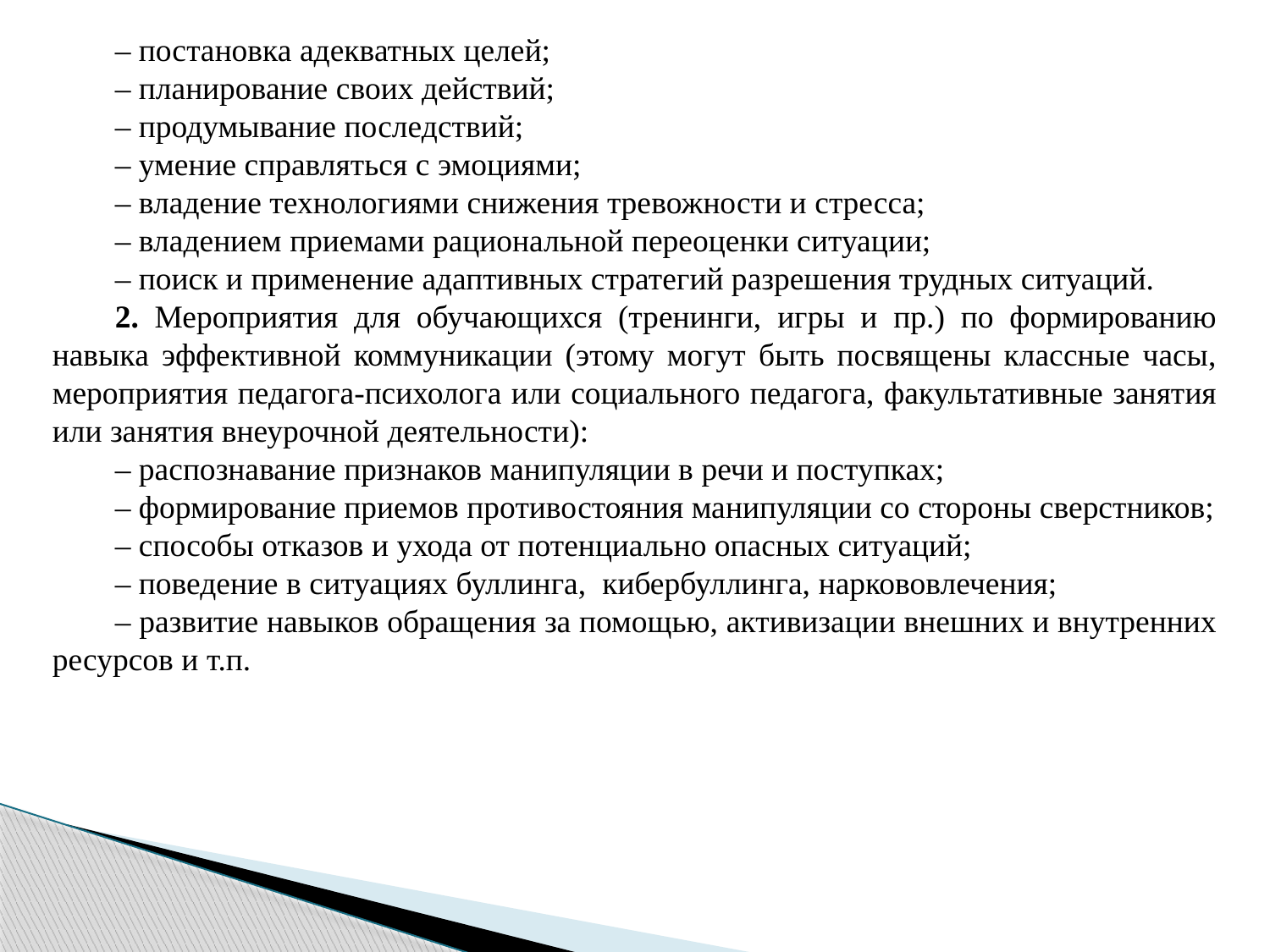

– постановка адекватных целей;
– планирование своих действий;
– продумывание последствий;
– умение справляться с эмоциями;
– владение технологиями снижения тревожности и стресса;
– владением приемами рациональной переоценки ситуации;
– поиск и применение адаптивных стратегий разрешения трудных ситуаций.
2. Мероприятия для обучающихся (тренинги, игры и пр.) по формированию навыка эффективной коммуникации (этому могут быть посвящены классные часы, мероприятия педагога-психолога или социального педагога, факультативные занятия или занятия внеурочной деятельности):
– распознавание признаков манипуляции в речи и поступках;
– формирование приемов противостояния манипуляции со стороны сверстников;
– способы отказов и ухода от потенциально опасных ситуаций;
– поведение в ситуациях буллинга,  кибербуллинга, наркововлечения;
– развитие навыков обращения за помощью, активизации внешних и внутренних ресурсов и т.п.